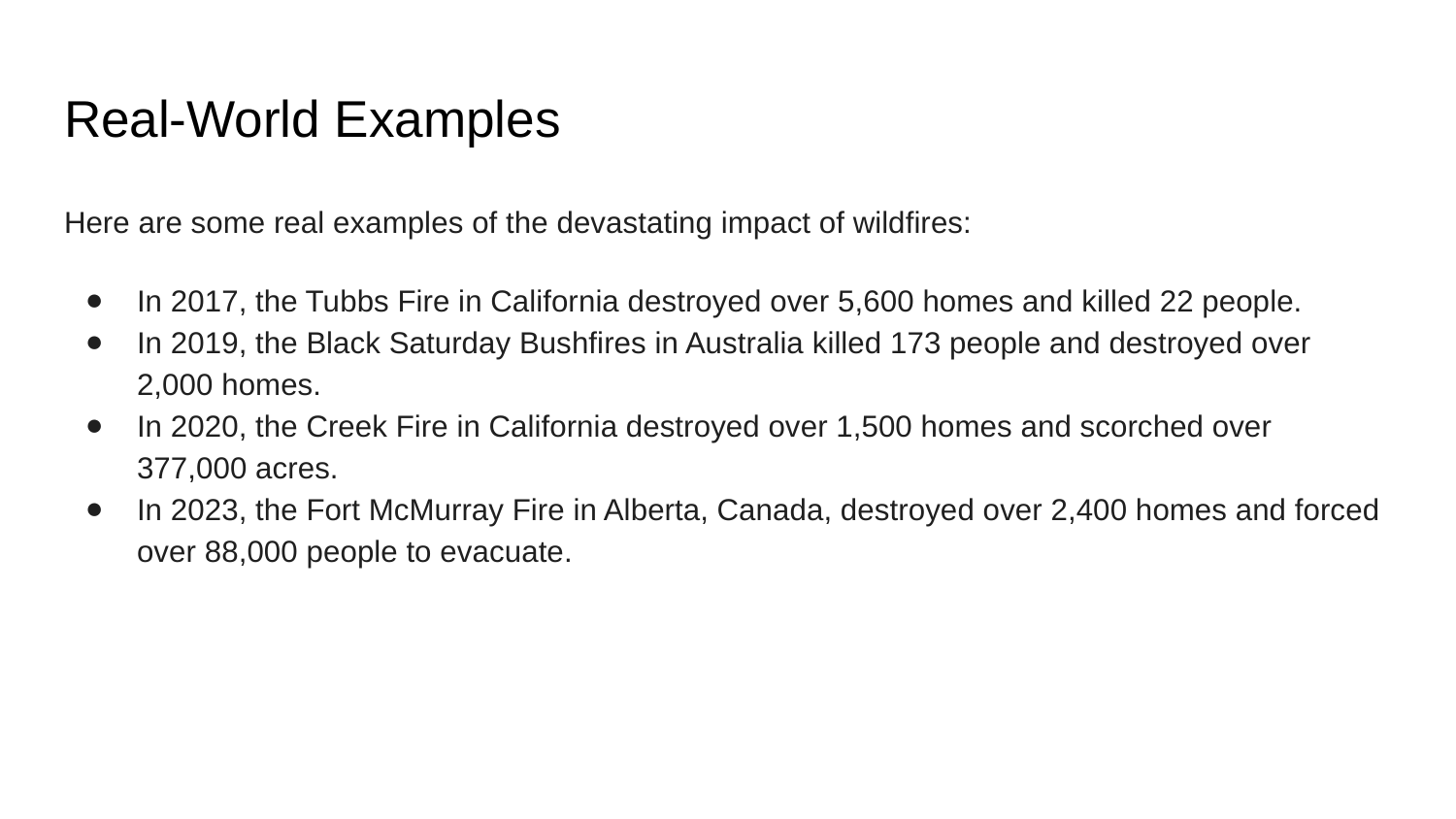

# Real-World Examples
Here are some real examples of the devastating impact of wildfires:
In 2017, the Tubbs Fire in California destroyed over 5,600 homes and killed 22 people.
In 2019, the Black Saturday Bushfires in Australia killed 173 people and destroyed over 2,000 homes.
In 2020, the Creek Fire in California destroyed over 1,500 homes and scorched over 377,000 acres.
In 2023, the Fort McMurray Fire in Alberta, Canada, destroyed over 2,400 homes and forced over 88,000 people to evacuate.